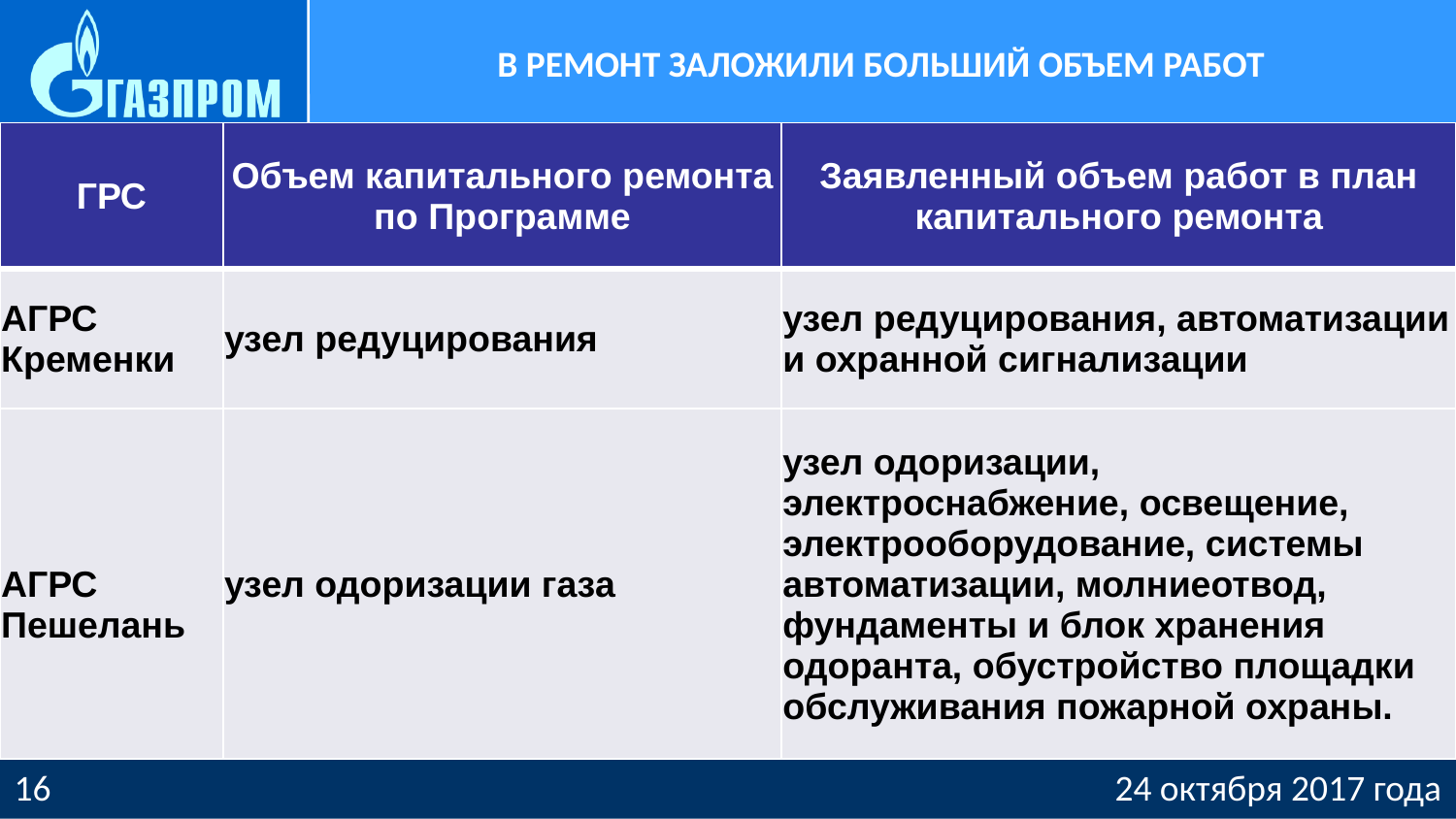

# В ремонт заложили больший объем работ
| ГРС | Объем капитального ремонта по Программе | Заявленный объем работ в план капитального ремонта |
| --- | --- | --- |
| АГРС Кременки | узел редуцирования | узел редуцирования, автоматизации и охранной сигнализации |
| АГРС Пешелань | узел одоризации газа | узел одоризации, электроснабжение, освещение, электрооборудование, системы автоматизации, молниеотвод, фундаменты и блок хранения одоранта, обустройство площадки обслуживания пожарной охраны. |